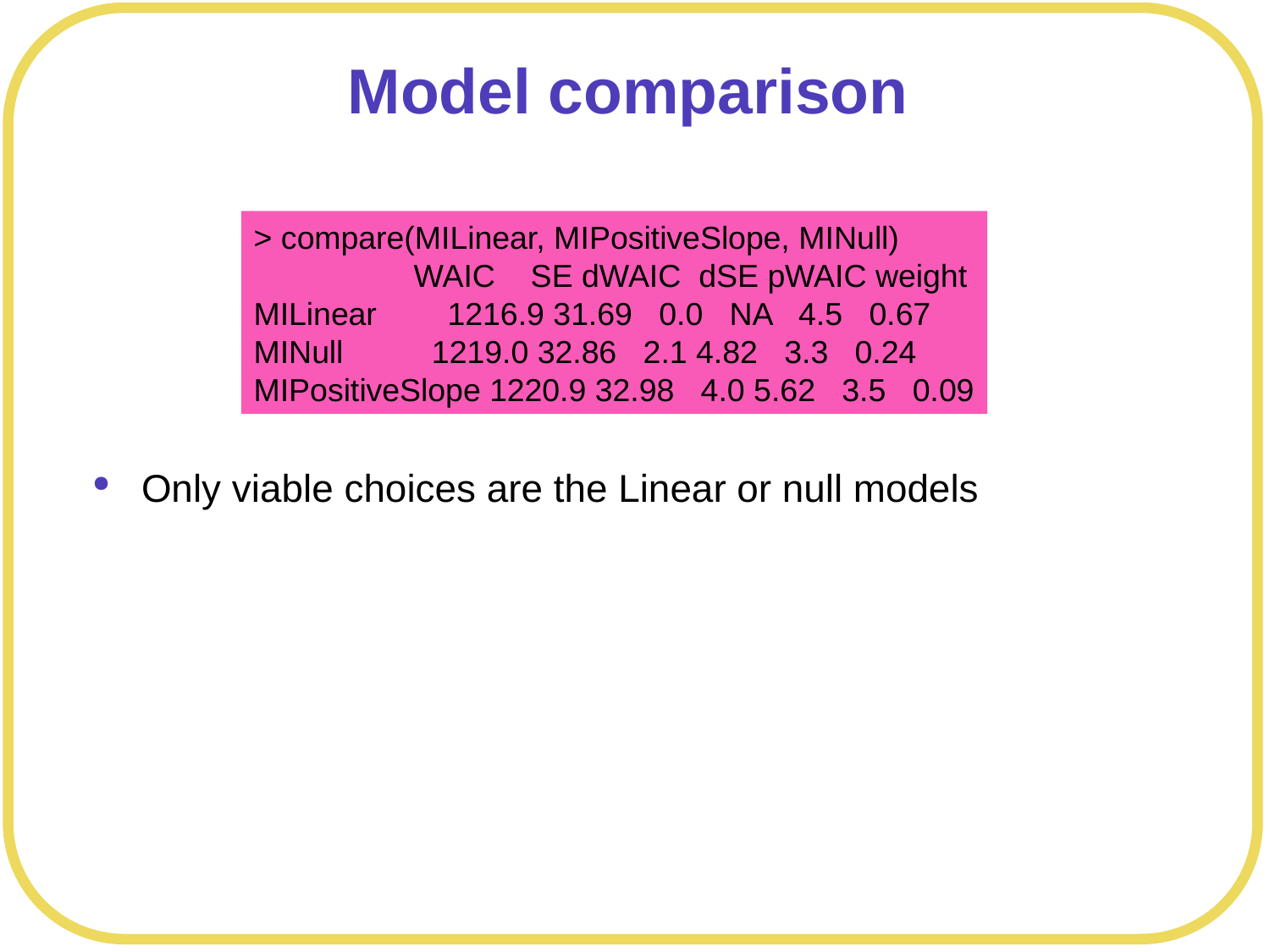

# Model comparison

> compare(MILinear, MIPositiveSlope, MINull)
                  WAIC    SE dWAIC  dSE pWAIC weight
MILinear        1216.9 31.69   0.0   NA   4.5   0.67
MINull          1219.0 32.86   2.1 4.82   3.3   0.24
MIPositiveSlope 1220.9 32.98   4.0 5.62   3.5   0.09
Only viable choices are the Linear or null models